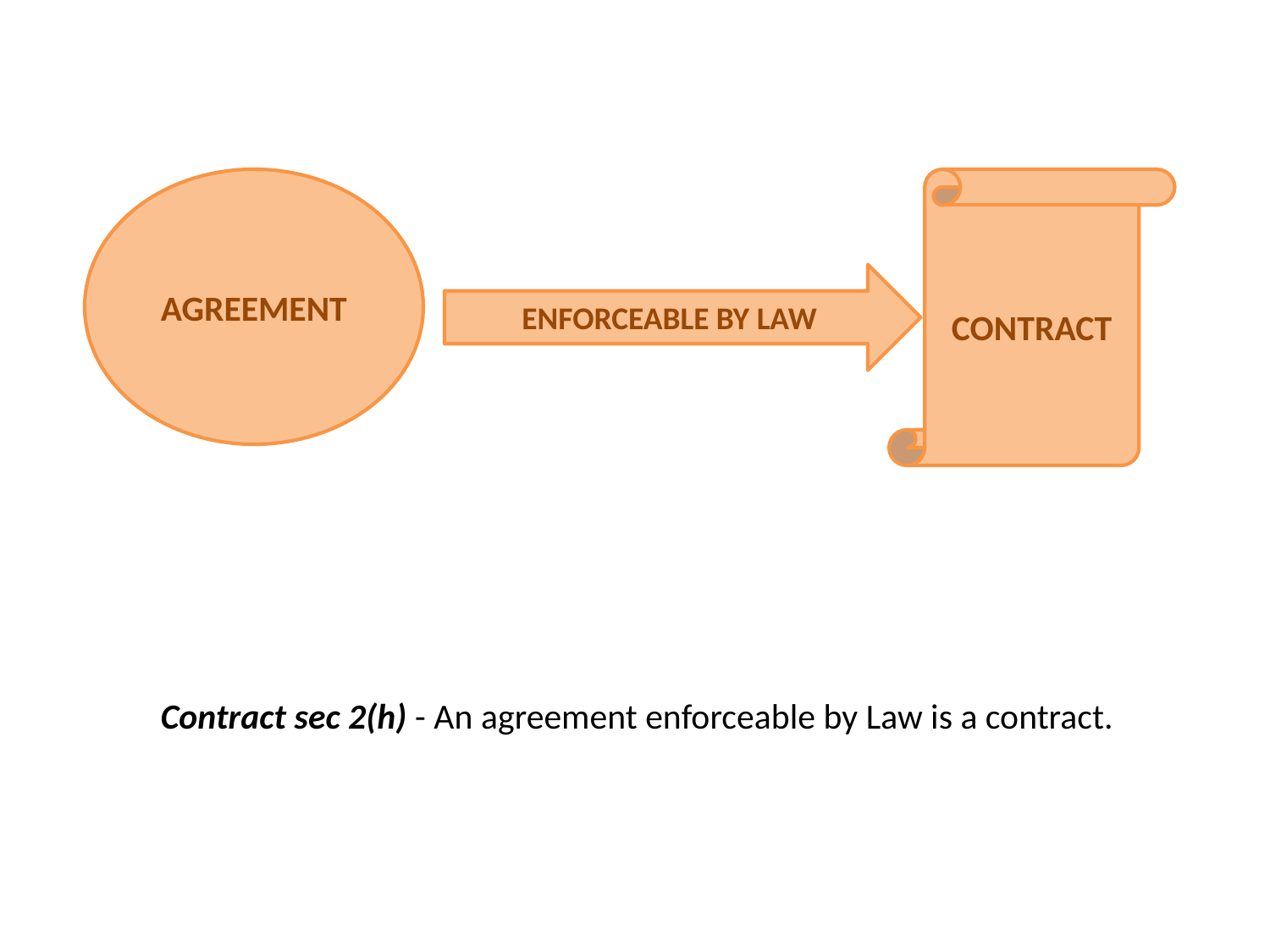

AGREEMENT
CONTRACT
ENFORCEABLE BY LAW
Contract sec 2(h) - An agreement enforceable by Law is a contract.